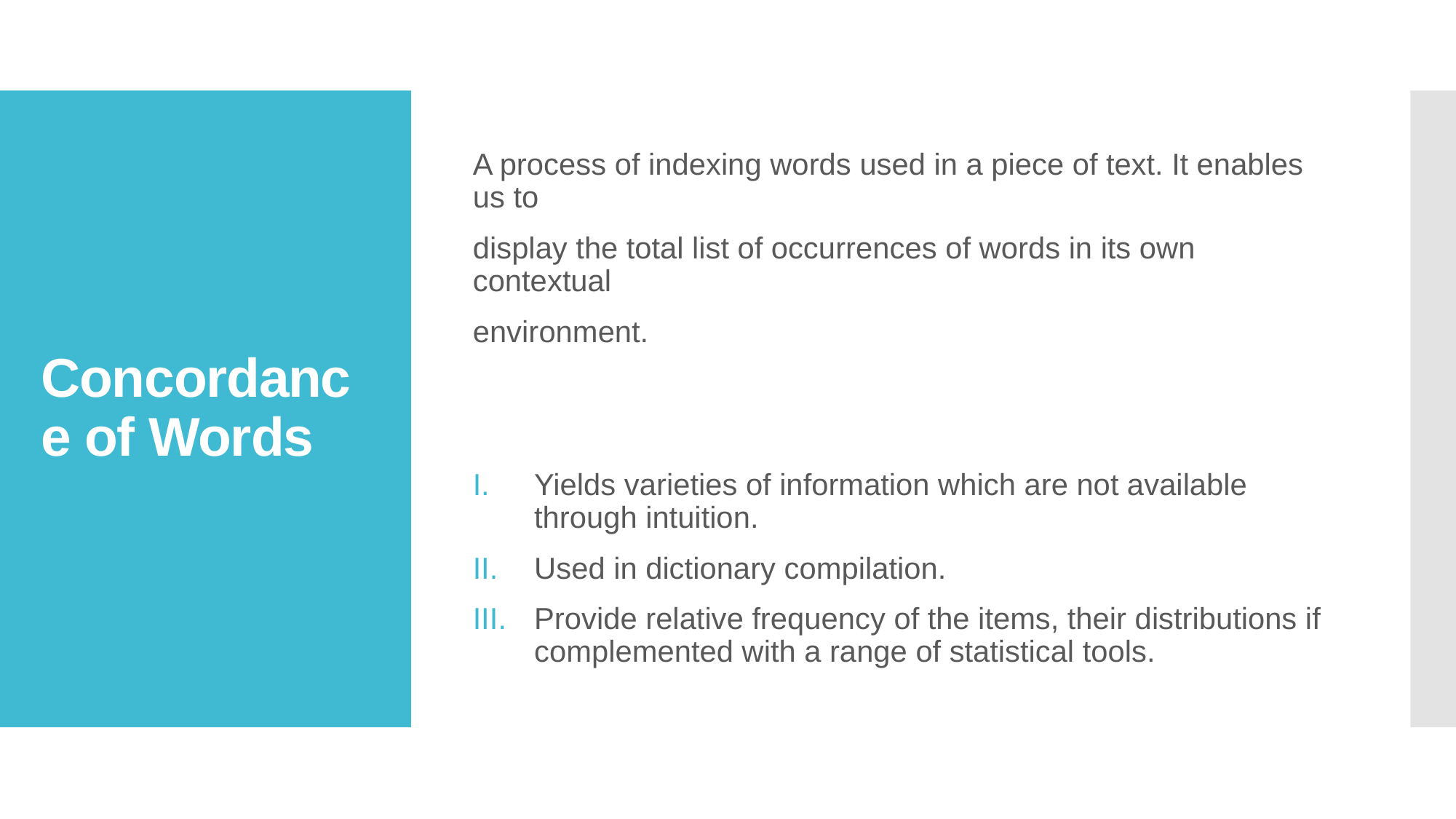

A process of indexing words used in a piece of text. It enables us to
display the total list of occurrences of words in its own contextual
environment.

Yields varieties of information which are not available through intuition.
Used in dictionary compilation.
Provide relative frequency of the items, their distributions if complemented with a range of statistical tools.
# Concordance of Words